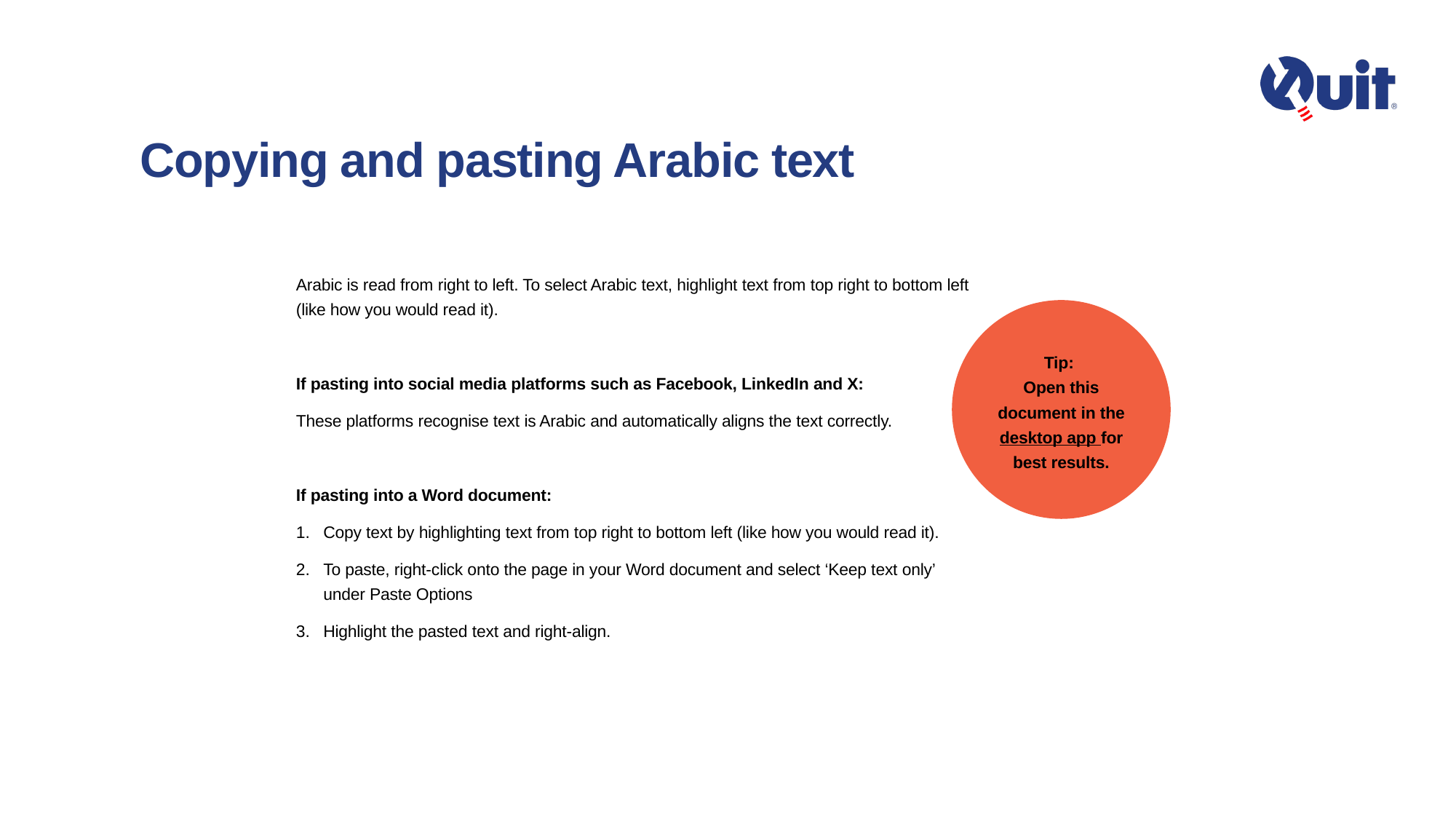

# Copying and pasting Arabic text
Arabic is read from right to left. To select Arabic text, highlight text from top right to bottom left (like how you would read it).

If pasting into social media platforms such as Facebook, LinkedIn and X:
These platforms recognise text is Arabic and automatically aligns the text correctly.

If pasting into a Word document:
Copy text by highlighting text from top right to bottom left (like how you would read it).
To paste, right-click onto the page in your Word document and select ‘Keep text only’ under Paste Options
Highlight the pasted text and right-align.
Tip:
Open this document in the desktop app for best results.